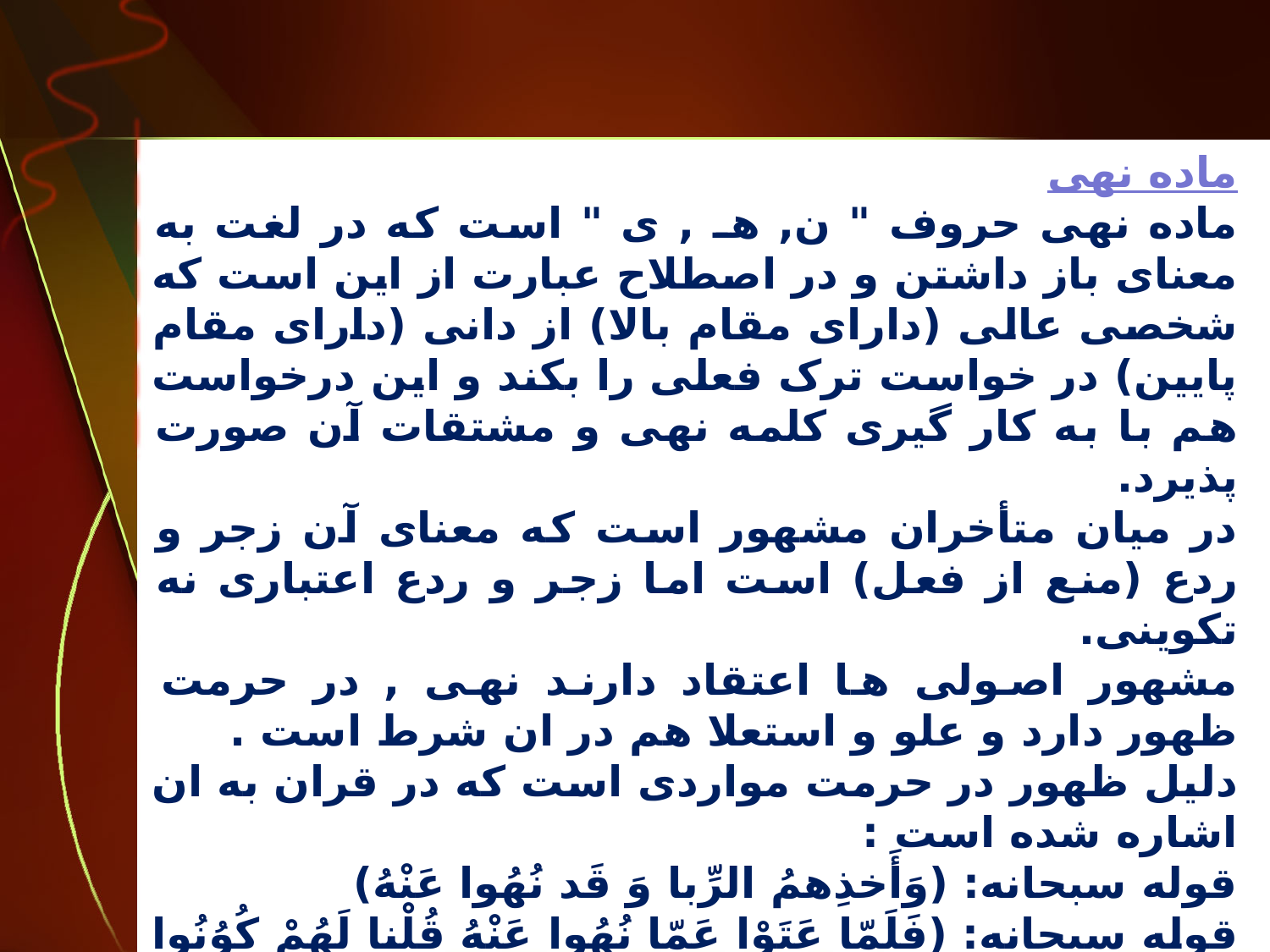

ماده نهى
ماده نهى حروف " ن, هـ , ى " است که در لغت به معناى باز داشتن و در اصطلاح عبارت از اين است که شخصى عالى (داراى مقام بالا) از دانى (داراى مقام پايين) در خواست ترک فعلى را بکند و اين درخواست هم با به کار گيرى کلمه نهى و مشتقات آن صورت پذيرد.
در ميان متأخران مشهور است که معناى آن زجر و ردع (منع از فعل) است اما زجر و ردع اعتبارى نه تکوينى.
مشهور اصولى ها اعتقاد دارند نهى , در حرمت ظهور دارد و علو و استعلا هم در ان شرط است .
دلیل ظهور در حرمت مواردی است که در قران به ان اشاره شده است :
قوله سبحانه: (وَأَخذِهمُ الرِّبا وَ قَد نُهُوا عَنْهُ)
قوله سبحانه: (فَلَمّا عَتَوْا عَمّا نُهُوا عَنْهُ قُلْنا لَهُمْ کُوُنُوا قِرَدَة خاسِئين)
قوله سبحانه: (وَما آتاکُمُ الرّسُولُ فَخُذُوهُ وَما نَهاکُمْ عَنْهُ فَانْتَهُوا)
و بسیاری موارد دیگر که نشان می دهد که ماده نهی , ظهور در وجوب دارد .